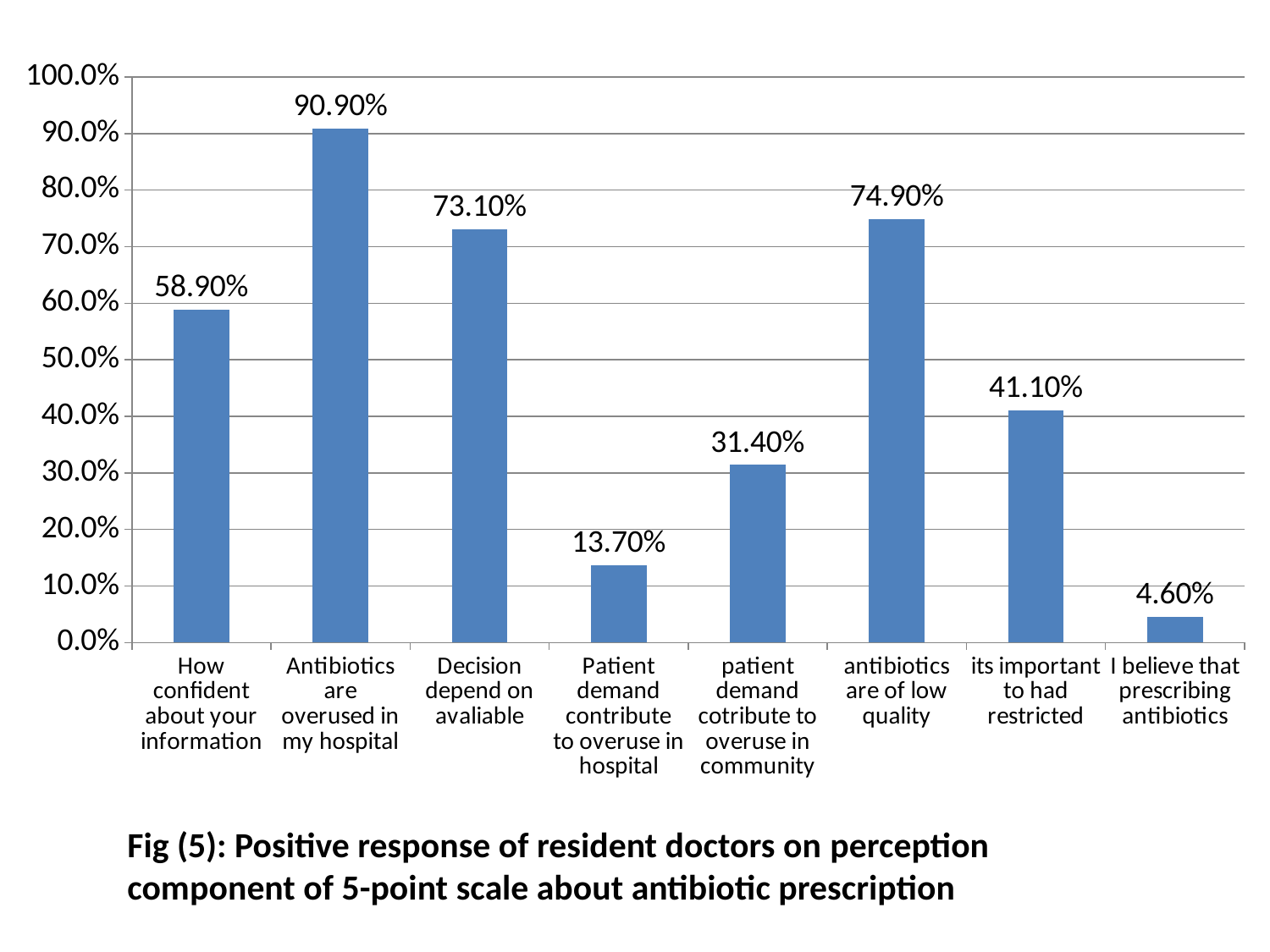

### Chart

| Category | Series 1 |
|---|---|
| How confident about your information | 0.589 |
| Antibiotics are overused in my hospital | 0.909 |
| Decision depend on avaliable | 0.731 |
| Patient demand contribute to overuse in hospital | 0.137 |
| patient demand cotribute to overuse in community | 0.314 |
| antibiotics are of low quality | 0.749 |
| its important to had restricted | 0.411 |
| I believe that prescribing antibiotics | 0.046 |
Fig (5): Positive response of resident doctors on perception component of 5-point scale about antibiotic prescription